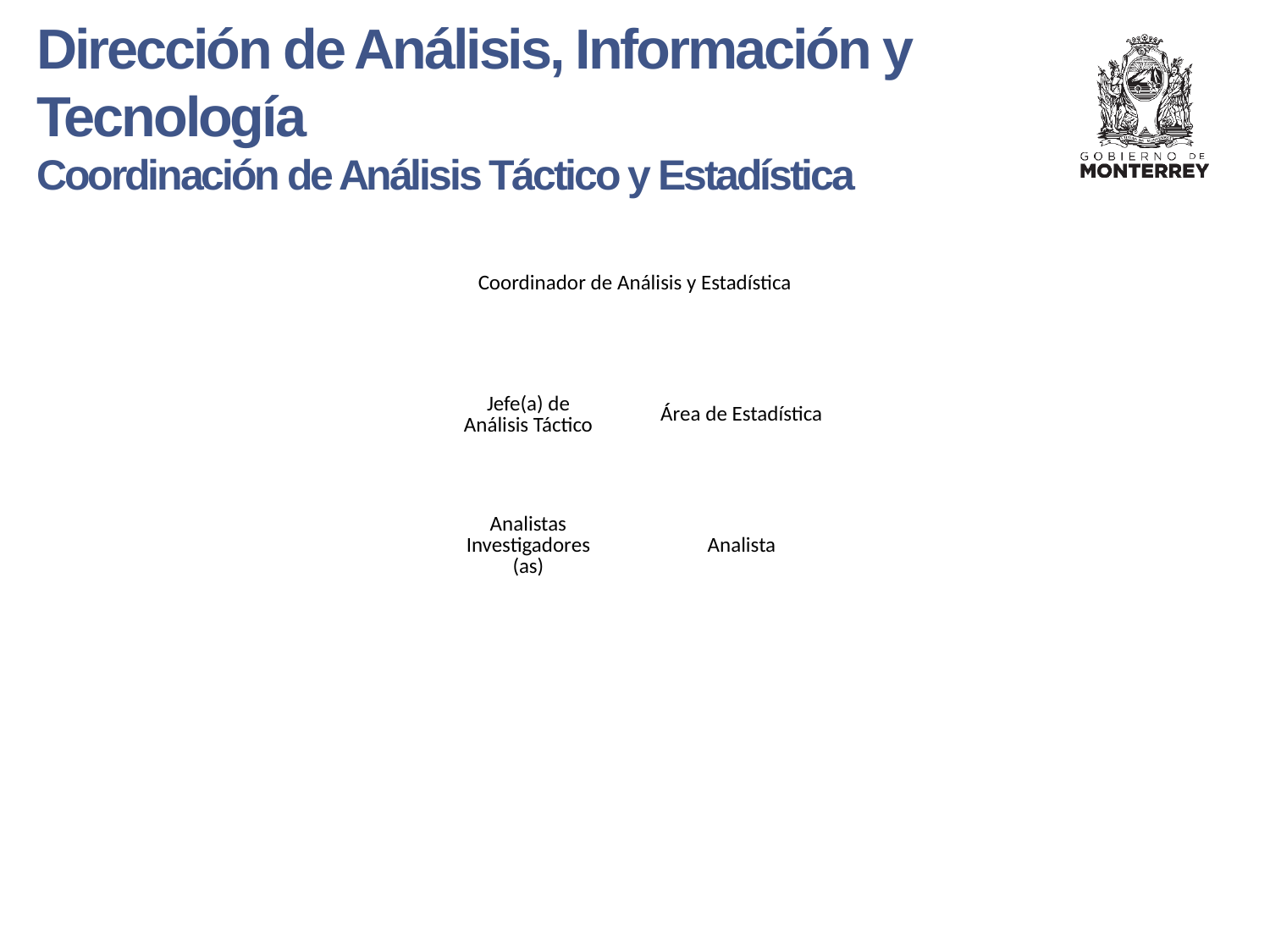

Dirección de Análisis, Información y Tecnología
Coordinación de Análisis Táctico y Estadística
Jefe(a) de
Análisis Táctico
Coordinador de Análisis y Estadística
Analistas Investigadores(as)
Área de Estadística
Analista